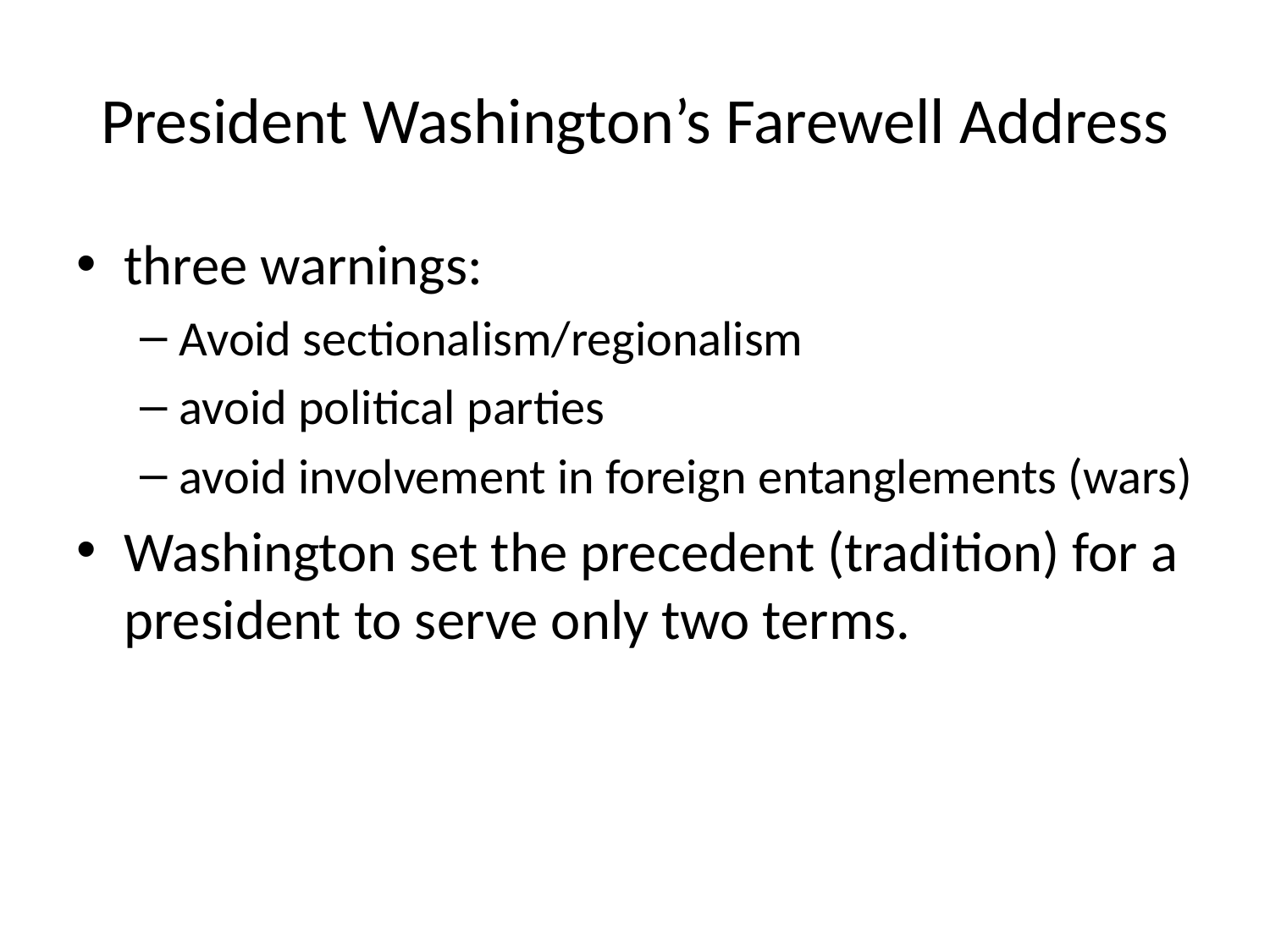

# President Washington’s Farewell Address
three warnings:
Avoid sectionalism/regionalism
avoid political parties
avoid involvement in foreign entanglements (wars)
Washington set the precedent (tradition) for a president to serve only two terms.